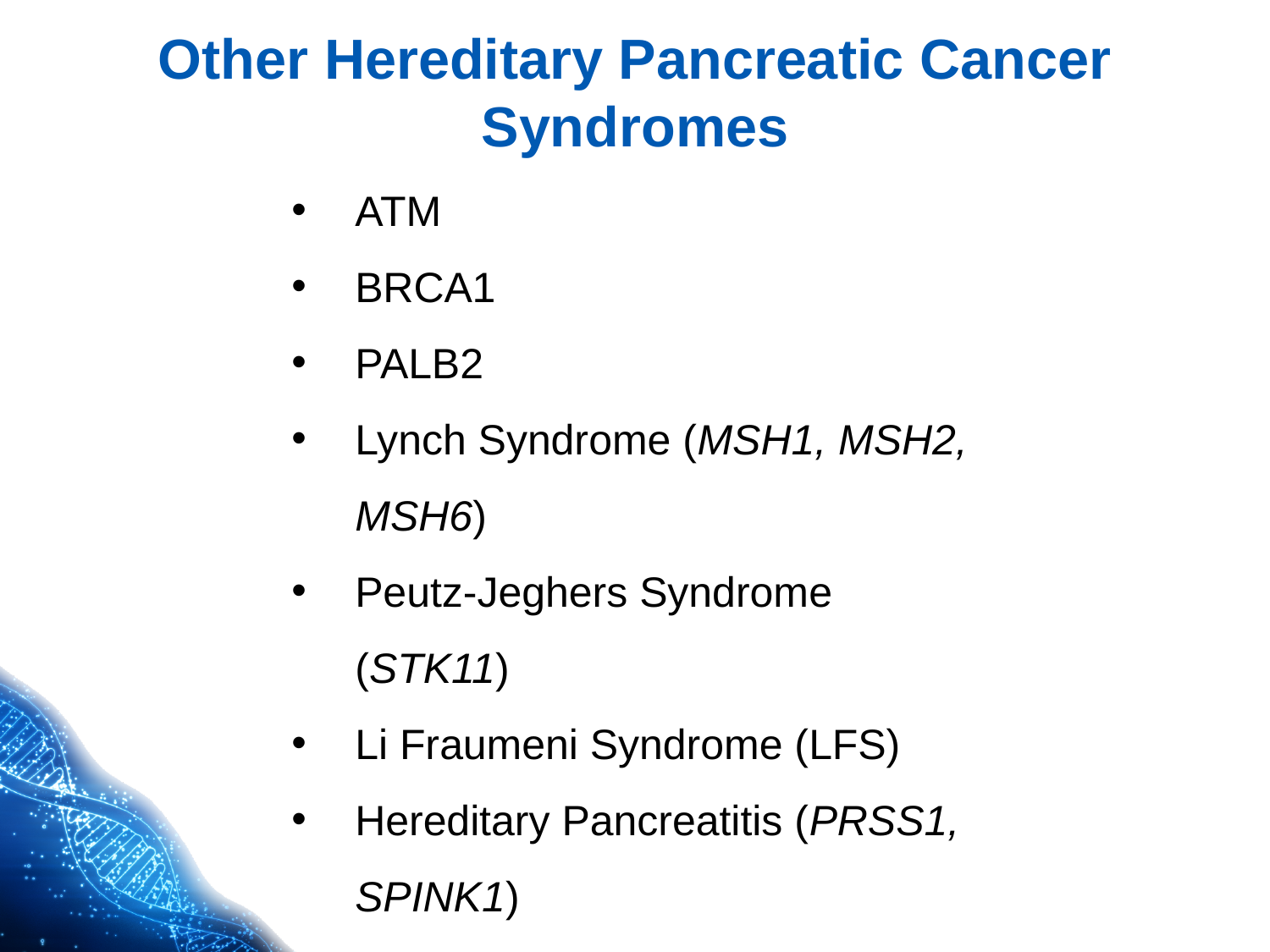

# Other Hereditary Pancreatic Cancer Syndromes
ATM
BRCA1
PALB2
Lynch Syndrome (MSH1, MSH2, MSH6)
Peutz-Jeghers Syndrome (STK11)
Li Fraumeni Syndrome (LFS)
Hereditary Pancreatitis (PRSS1, SPINK1)